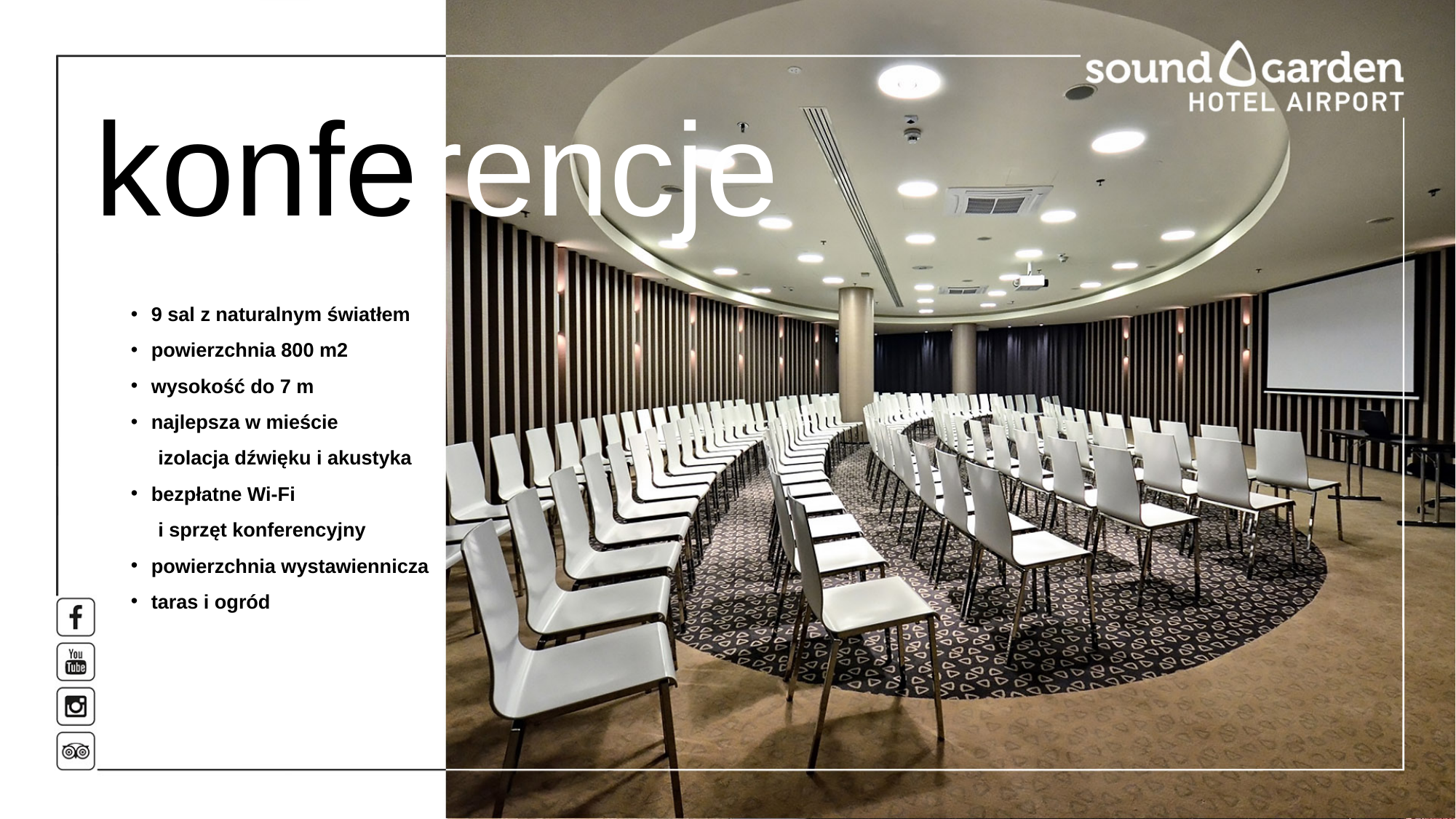

# konferencje
9 sal z naturalnym światłem
powierzchnia 800 m2
wysokość do 7 m
najlepsza w mieście
     izolacja dźwięku i akustyka
bezpłatne Wi-Fi
     i sprzęt konferencyjny
powierzchnia wystawiennicza
taras i ogród